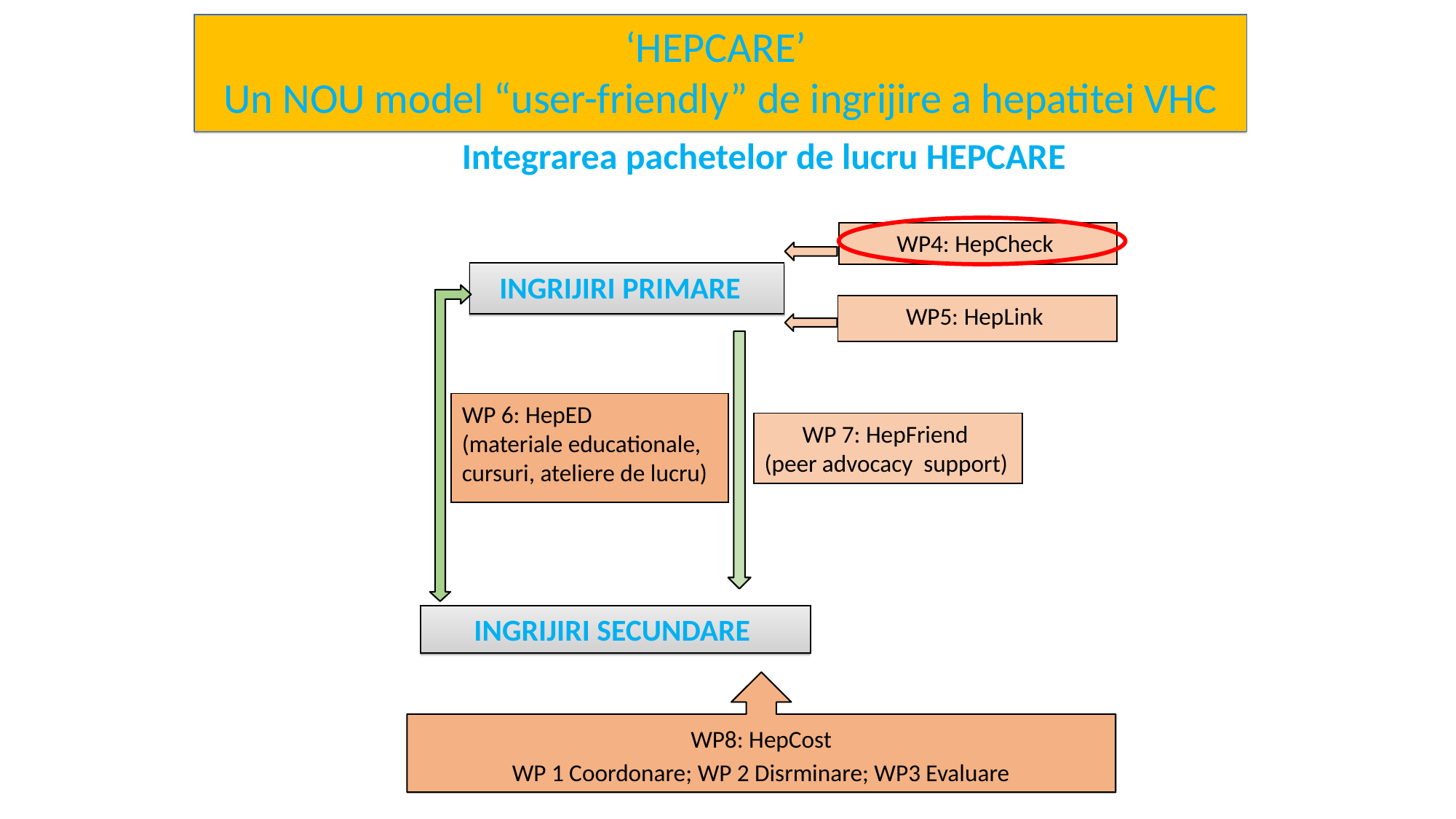

‘HEPCARE’
Un NOU model “user-friendly” de ingrijire a hepatitei VHC
WP4: HepCheck

INGRIJIRI PRIMARE

WP5: HepLink

WP 6: HepED
(materiale educationale, cursuri, ateliere de lucru)
WP 7: HepFriend
(peer advocacy  support)
INGRIJIRI SECUNDARE
WP8: HepCost
WP 1 Coordonare; WP 2 Disrminare; WP3 Evaluare

Integrarea pachetelor de lucru HEPCARE